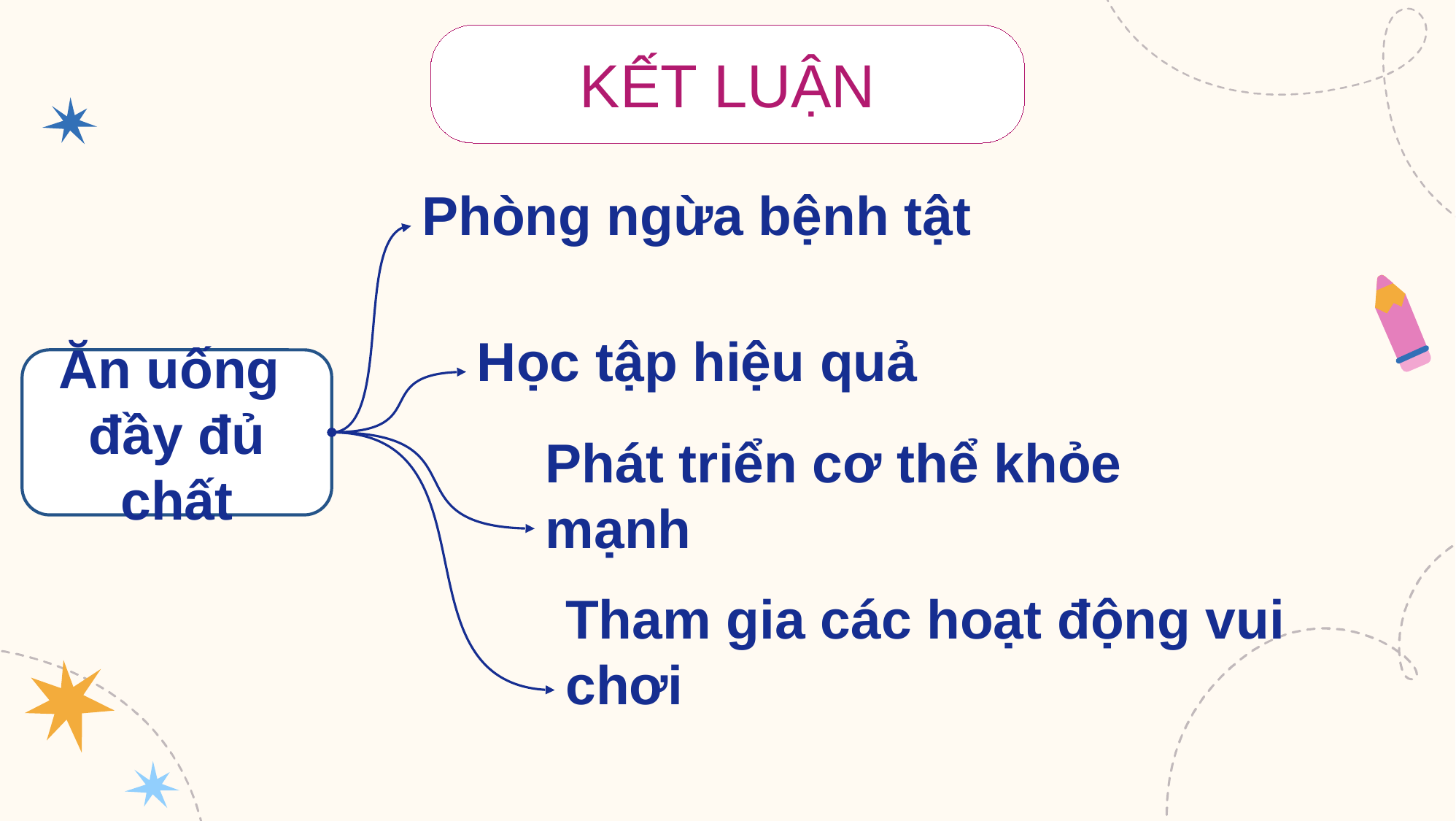

KẾT LUẬN
Phòng ngừa bệnh tật
Học tập hiệu quả
Ăn uống
đầy đủ chất
Phát triển cơ thể khỏe mạnh
Tham gia các hoạt động vui chơi